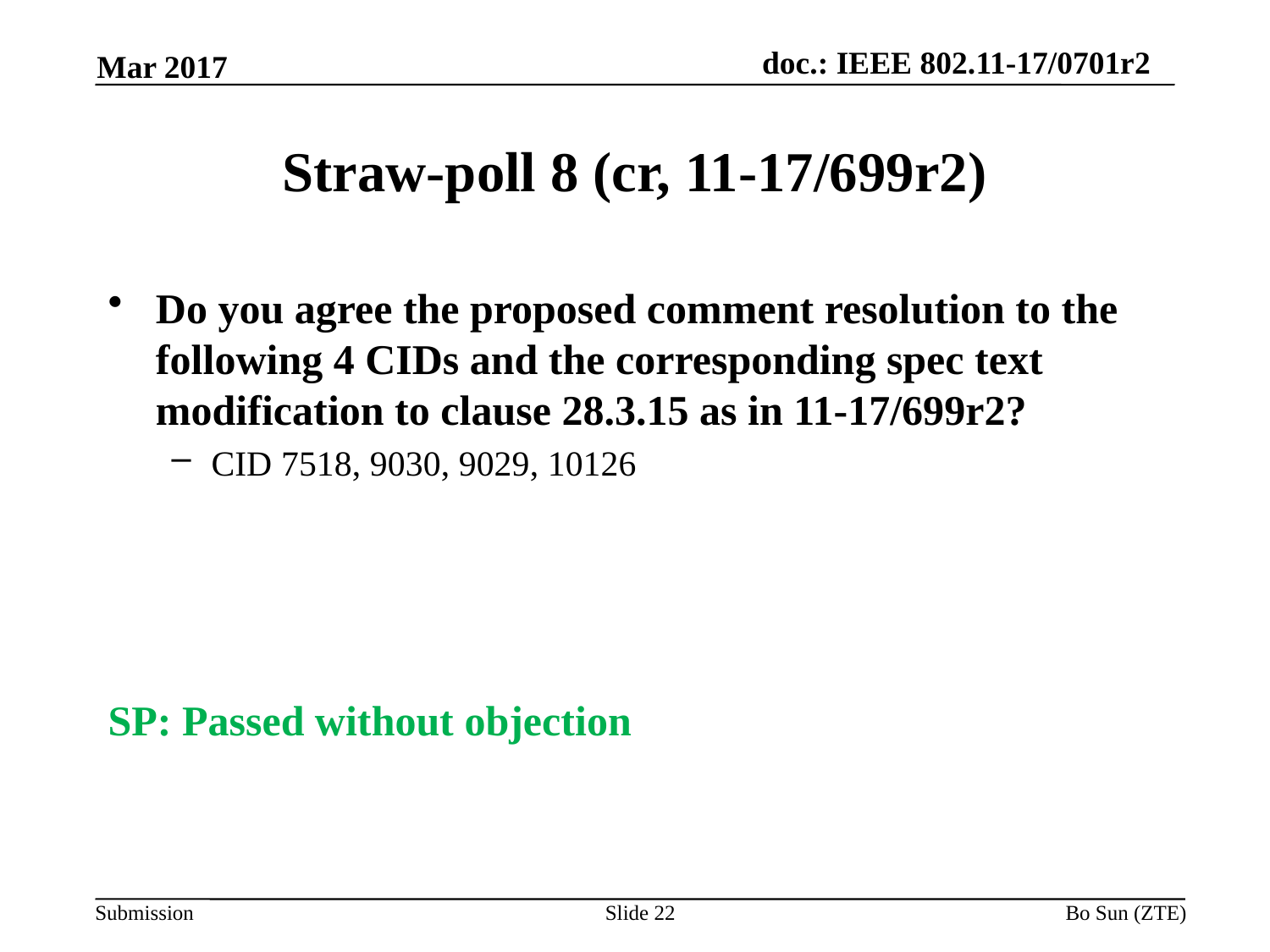

Mar 2017
# Straw-poll 8 (cr, 11-17/699r2)
Do you agree the proposed comment resolution to the following 4 CIDs and the corresponding spec text modification to clause 28.3.15 as in 11-17/699r2?
CID 7518, 9030, 9029, 10126

SP: Passed without objection

Slide 22
Bo Sun (ZTE)